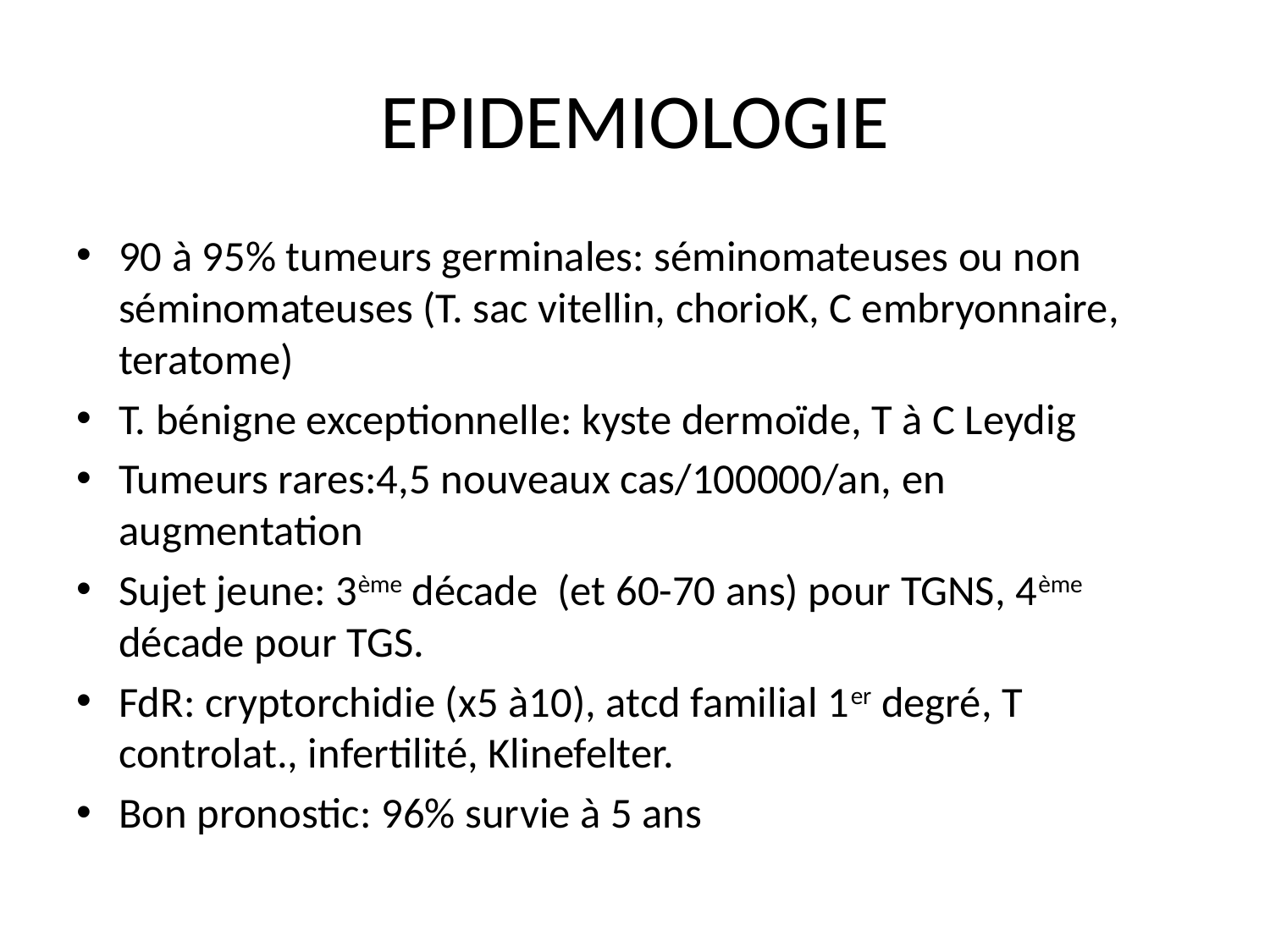

# EPIDEMIOLOGIE
90 à 95% tumeurs germinales: séminomateuses ou non séminomateuses (T. sac vitellin, chorioK, C embryonnaire, teratome)
T. bénigne exceptionnelle: kyste dermoïde, T à C Leydig
Tumeurs rares:4,5 nouveaux cas/100000/an, en augmentation
Sujet jeune: 3ème décade  (et 60-70 ans) pour TGNS, 4ème décade pour TGS.
FdR: cryptorchidie (x5 à10), atcd familial 1er degré, T controlat., infertilité, Klinefelter.
Bon pronostic: 96% survie à 5 ans